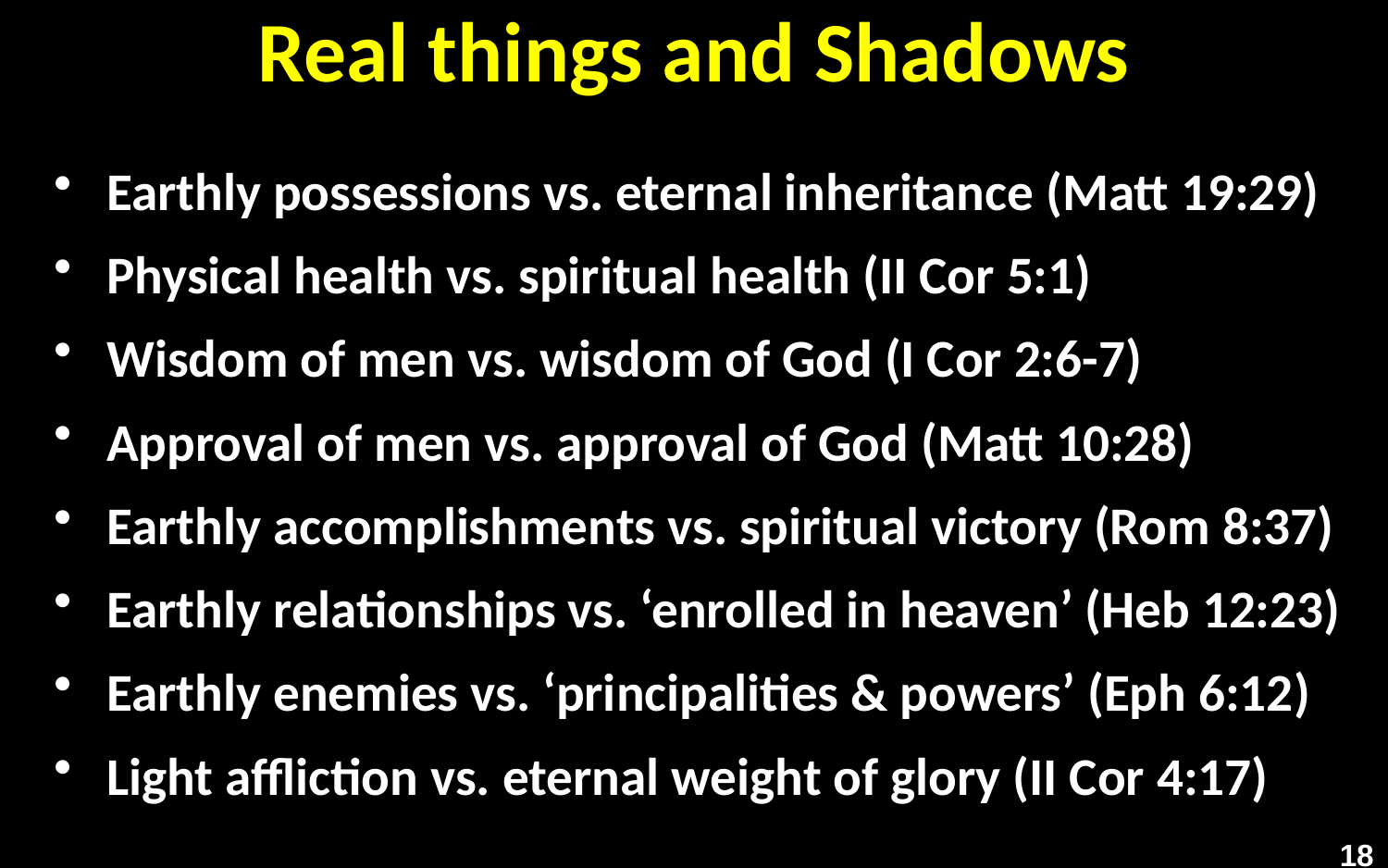

# Real things and Shadows
Earthly possessions vs. eternal inheritance (Matt 19:29)
Physical health vs. spiritual health (II Cor 5:1)
Wisdom of men vs. wisdom of God (I Cor 2:6-7)
Approval of men vs. approval of God (Matt 10:28)
Earthly accomplishments vs. spiritual victory (Rom 8:37)
Earthly relationships vs. ‘enrolled in heaven’ (Heb 12:23)
Earthly enemies vs. ‘principalities & powers’ (Eph 6:12)
Light affliction vs. eternal weight of glory (II Cor 4:17)

18